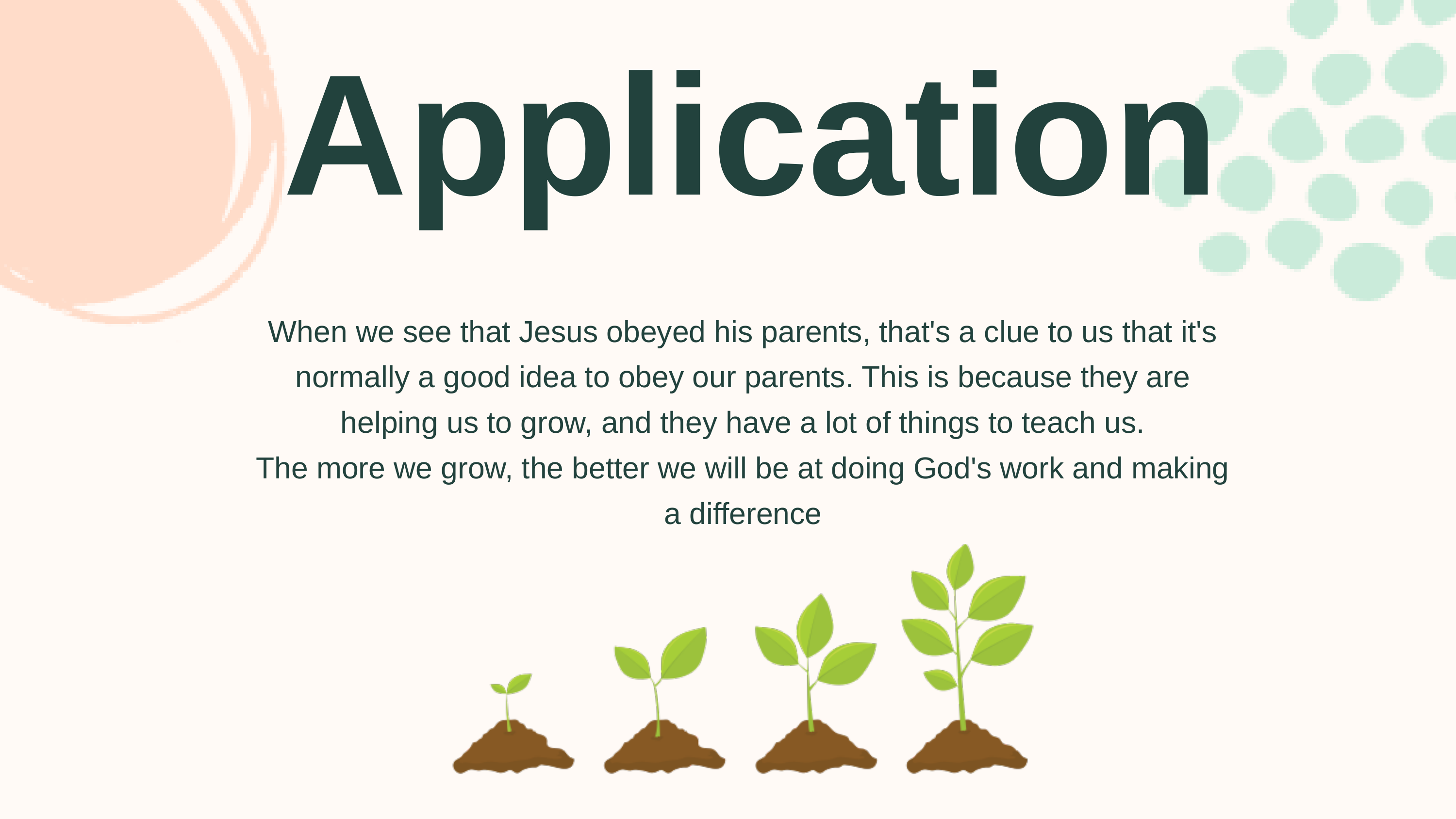

Application
When we see that Jesus obeyed his parents, that's a clue to us that it's normally a good idea to obey our parents. This is because they are helping us to grow, and they have a lot of things to teach us.
The more we grow, the better we will be at doing God's work and making a difference